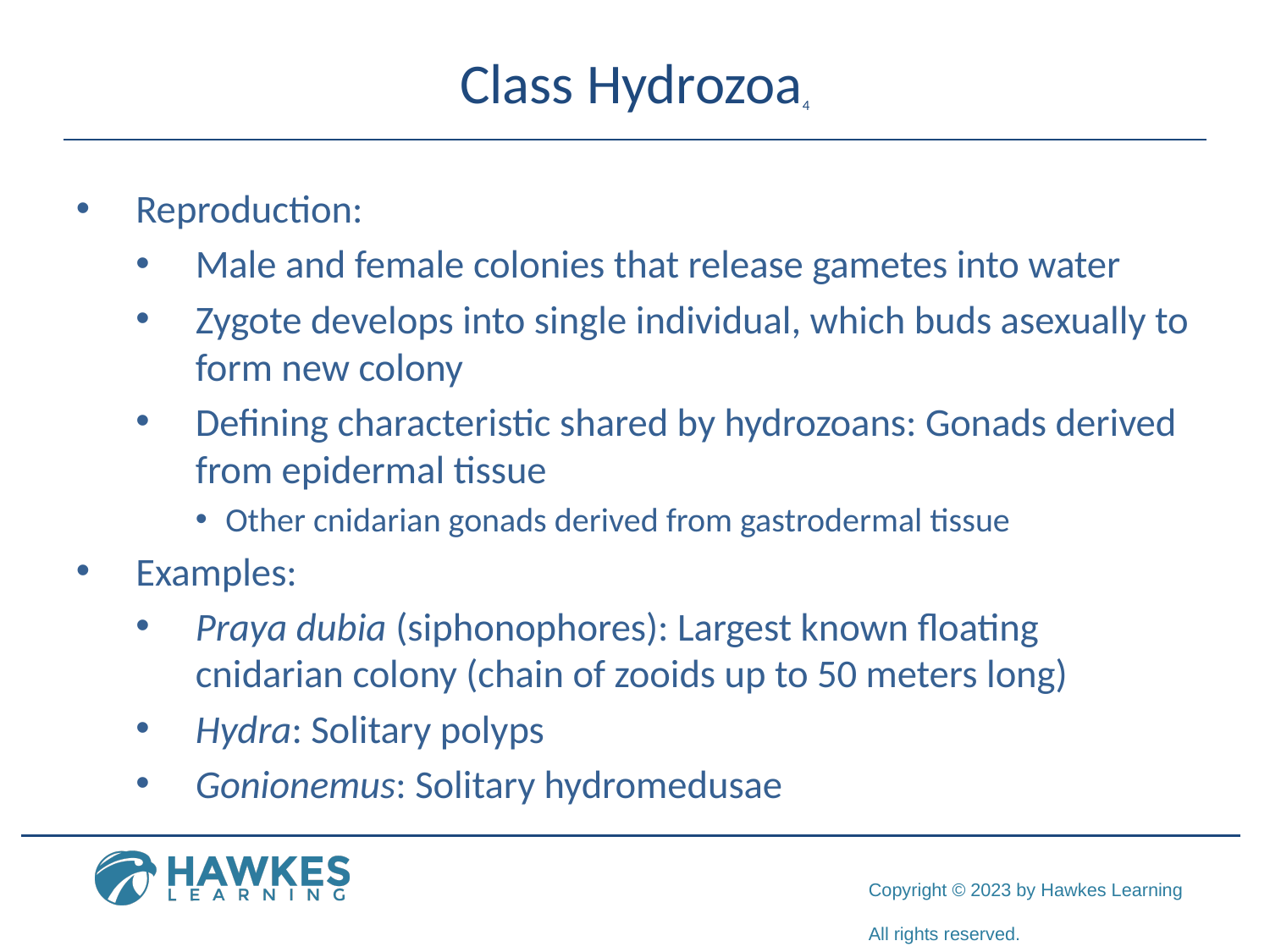

# Class Hydrozoa4
Reproduction:
Male and female colonies that release gametes into water
Zygote develops into single individual, which buds asexually to form new colony
Defining characteristic shared by hydrozoans: Gonads derived from epidermal tissue
Other cnidarian gonads derived from gastrodermal tissue
Examples:
Praya dubia (siphonophores): Largest known floating cnidarian colony (chain of zooids up to 50 meters long)
Hydra: Solitary polyps
Gonionemus: Solitary hydromedusae